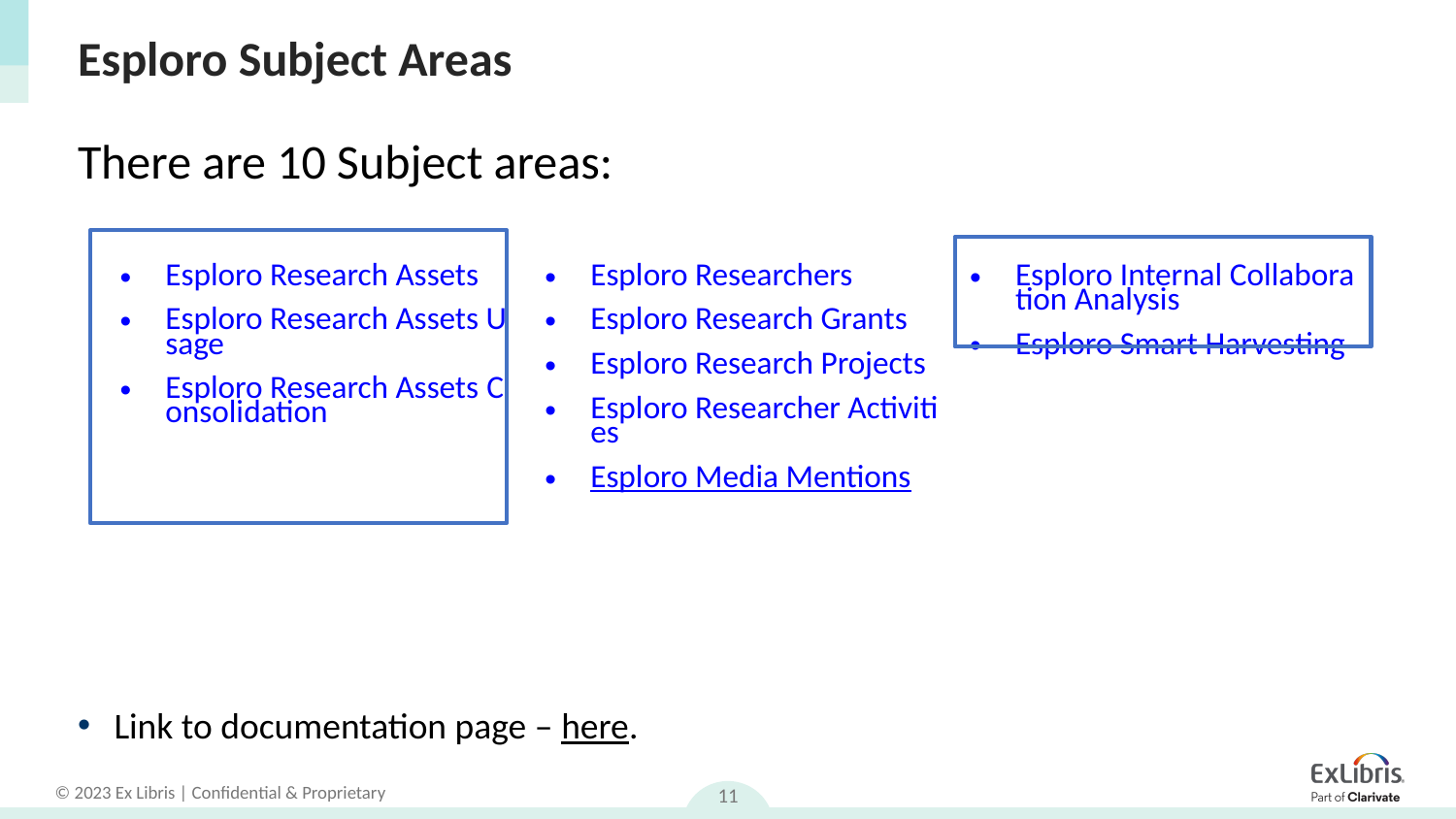

# Esploro Subject Areas
There are 10 Subject areas:

Link to documentation page – here.

| Esploro Research Assets Esploro Research Assets Usage Esploro Research Assets Consolidation | Esploro Researchers Esploro Research Grants Esploro Research Projects Esploro Researcher Activities Esploro Media Mentions | Esploro Internal Collaboration Analysis Esploro Smart Harvesting |
| --- | --- | --- |
11